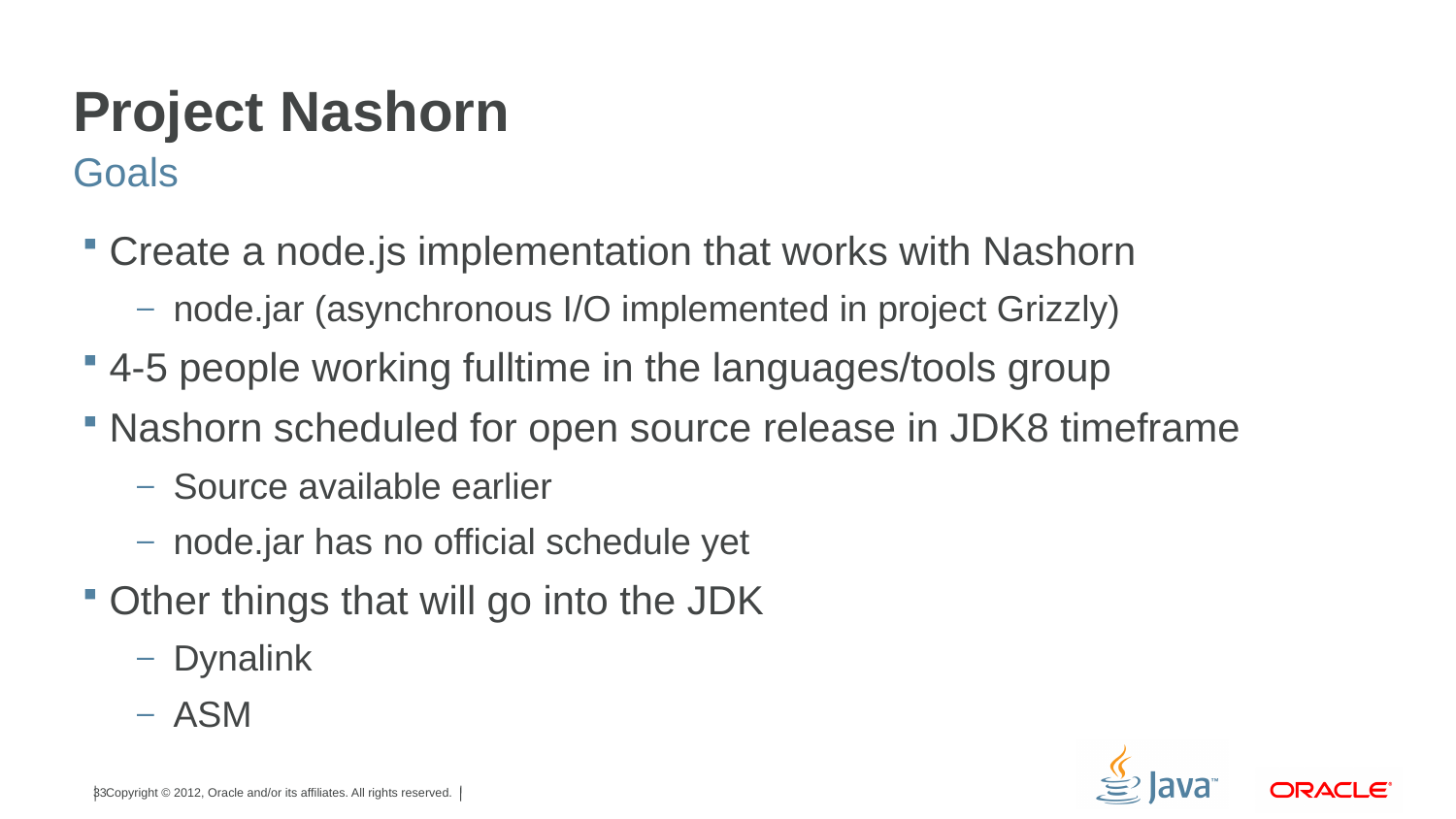

# Project Nashorn
Goals
Create a node.js implementation that works with Nashorn
node.jar (asynchronous I/O implemented in project Grizzly)
4-5 people working fulltime in the languages/tools group
Nashorn scheduled for open source release in JDK8 timeframe
Source available earlier
node.jar has no official schedule yet
Other things that will go into the JDK
Dynalink
ASM